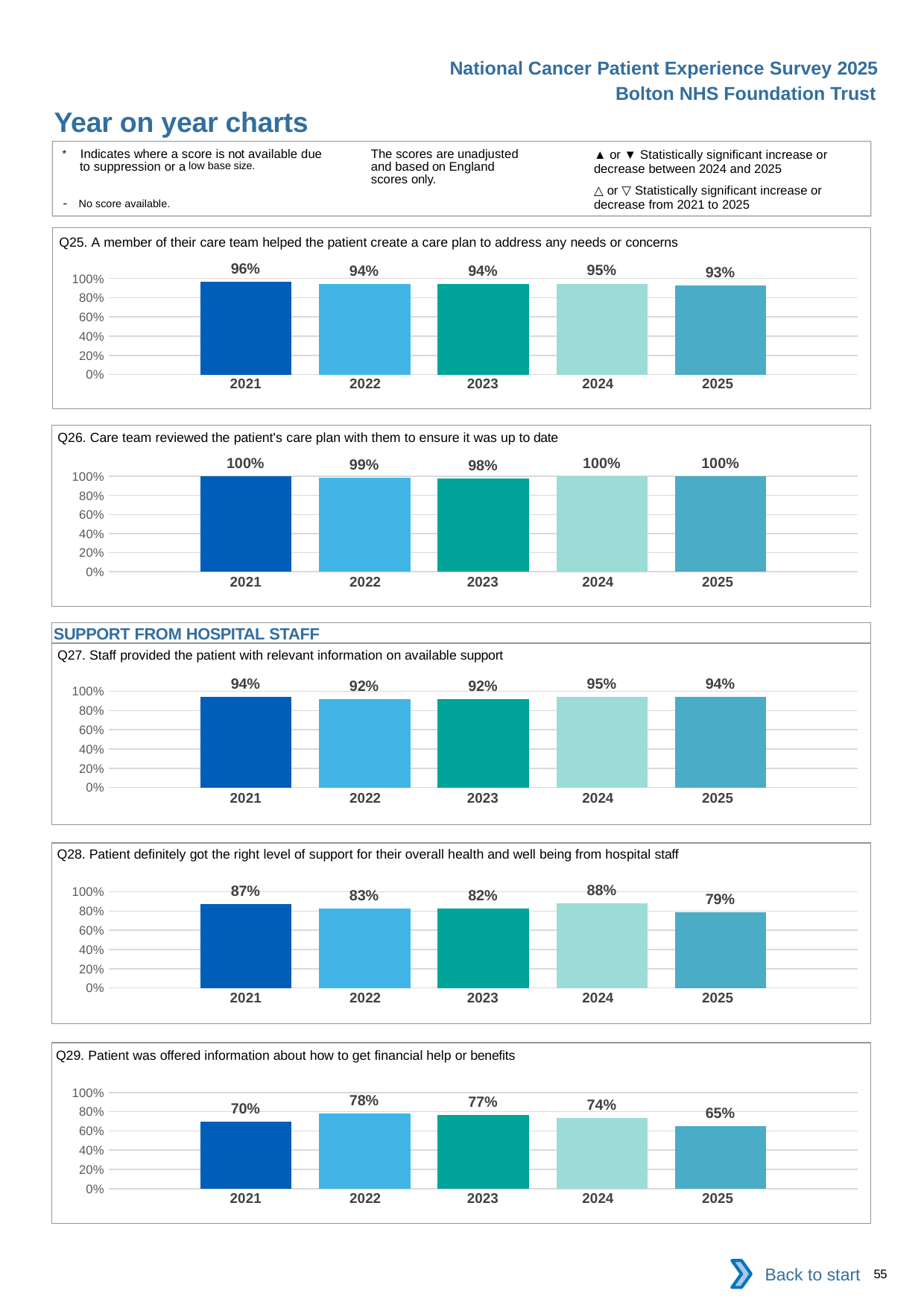

National Cancer Patient Experience Survey 2025
Bolton NHS Foundation Trust
Year on year charts (5)

The scores are unadjusted and based on England scores only.
*  Indicates where a score is not available due to suppression or a low base size.
- No score available.
▲ or ▼ Statistically significant increase or decrease between 2024 and 2025
△ or ▽ Statistically significant increase or decrease from 2021 to 2025
Q25. A member of their care team helped the patient create a care plan to address any needs or concerns

### Chart

| Category | 2021 | 2022 | 2023 | 2024 | 2025 |
|---|---|---|---|---|---|
| Category 1 | 0.963964 | 0.9423077 | 0.9423077 | 0.9459459 | 0.9285714 |
| 2021 | 2022 | 2023 | 2024 | 2025 |
| --- | --- | --- | --- | --- |
|  |  |  |  |  |
Q26. Care team reviewed the patient's care plan with them to ensure it was up to date

### Chart

| Category | 2021 | 2022 | 2023 | 2024 | 2025 |
|---|---|---|---|---|---|
| Category 1 | 1.0 | 0.988764 | 0.9764706 | 1.0 | 1.0 |
| 2021 | 2022 | 2023 | 2024 | 2025 |
| --- | --- | --- | --- | --- |
|  |  |  |  |  |
SUPPORT FROM HOSPITAL STAFF
Q27. Staff provided the patient with relevant information on available support

### Chart

| Category | 2021 | 2022 | 2023 | 2024 | 2025 |
|---|---|---|---|---|---|
| Category 1 | 0.9421965 | 0.9171597 | 0.922619 | 0.9454545 | 0.9411765 |
| 2021 | 2022 | 2023 | 2024 | 2025 |
| --- | --- | --- | --- | --- |
|  |  |  |  |  |
Q28. Patient definitely got the right level of support for their overall health and well being from hospital staff

### Chart

| Category | 2021 | 2022 | 2023 | 2024 | 2025 |
|---|---|---|---|---|---|
| Category 1 | 0.8743961 | 0.8267327 | 0.822335 | 0.8769231 | 0.7861272 |
| 2021 | 2022 | 2023 | 2024 | 2025 |
| --- | --- | --- | --- | --- |
|  |  |  |  |  |
Q29. Patient was offered information about how to get financial help or benefits

### Chart

| Category | 2021 | 2022 | 2023 | 2024 | 2025 |
|---|---|---|---|---|---|
| Category 1 | 0.699115 | 0.7837838 | 0.7676768 | 0.7373737 | 0.6477273 |
| 2021 | 2022 | 2023 | 2024 | 2025 |
| --- | --- | --- | --- | --- |
|  |  |  |  |  |
Back to start

55